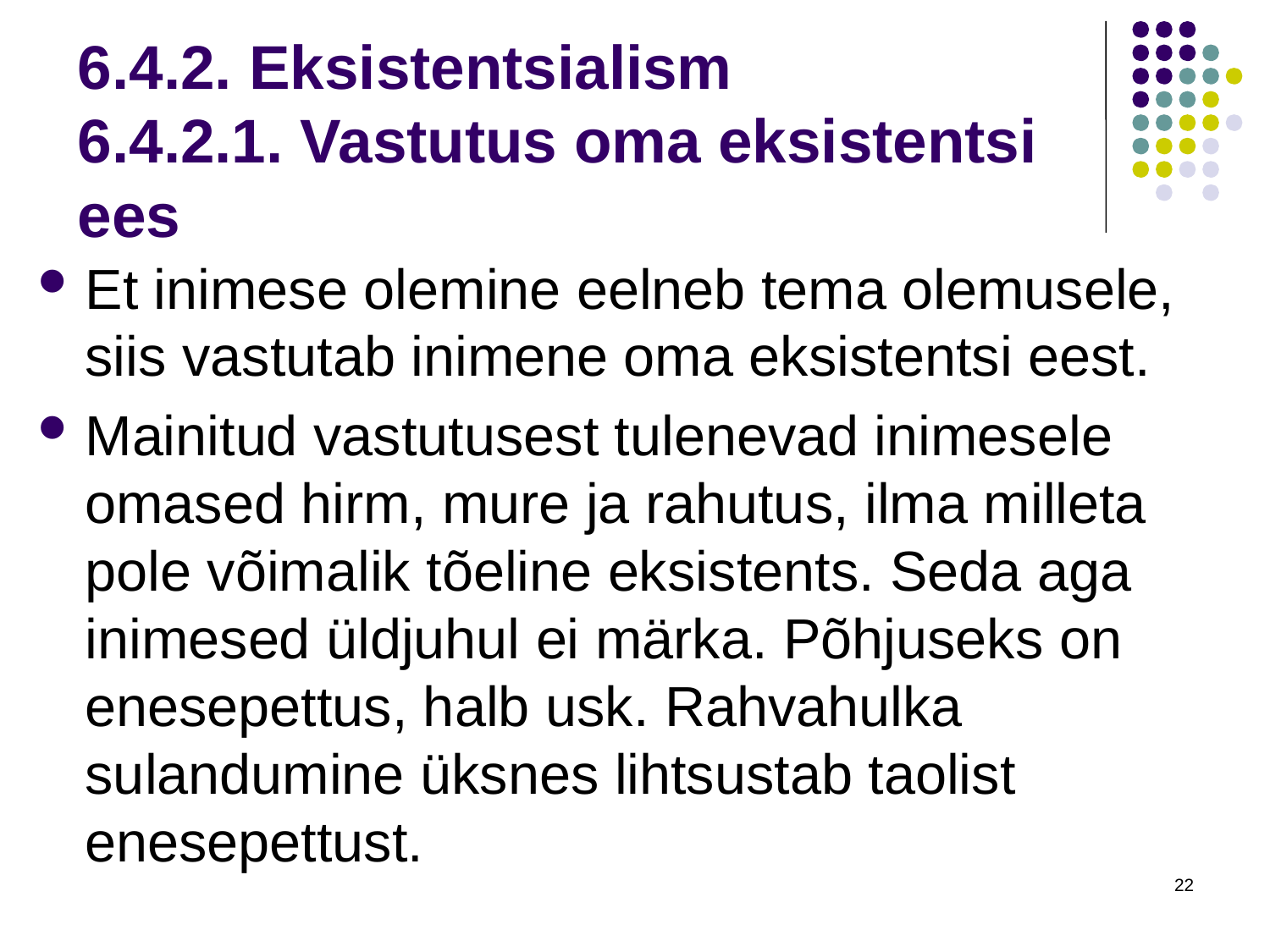

# 6.4.2. Eksistentsialism 6.4.2.1. Vastutus oma eksistentsi ees
Et inimese olemine eelneb tema olemusele, siis vastutab inimene oma eksistentsi eest.
Mainitud vastutusest tulenevad inimesele omased hirm, mure ja rahutus, ilma milleta pole võimalik tõeline eksistents. Seda aga inimesed üldjuhul ei märka. Põhjuseks on enesepettus, halb usk. Rahvahulka sulandumine üksnes lihtsustab taolist enesepettust.
22